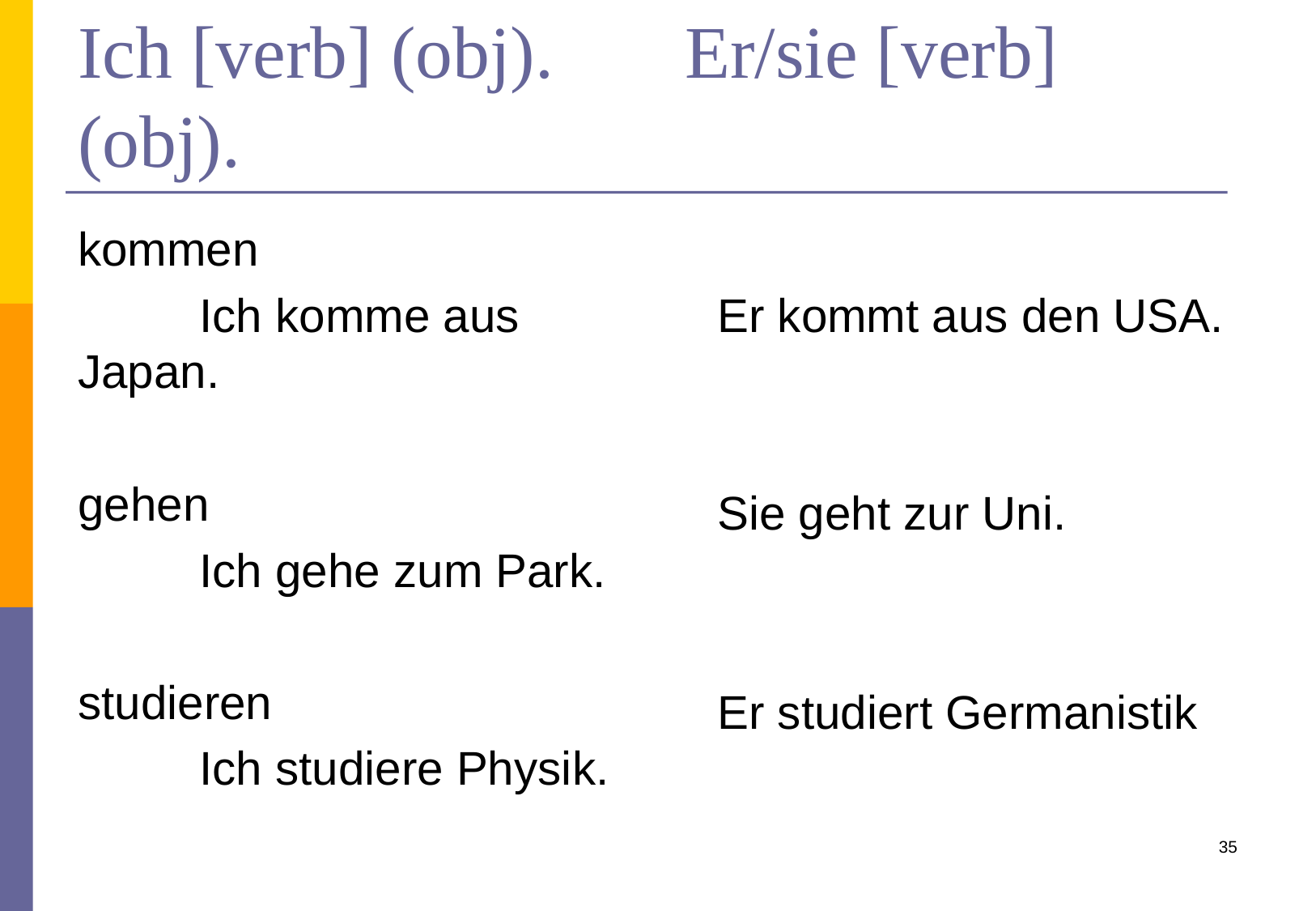

# Ich [verb] (obj).		Er/sie [verb] (obj).
kommen
	Ich komme aus Japan.

gehen
	Ich gehe zum Park.

studieren
	Ich studiere Physik.

Er kommt aus den USA.

Sie geht zur Uni.

Er studiert Germanistik
35